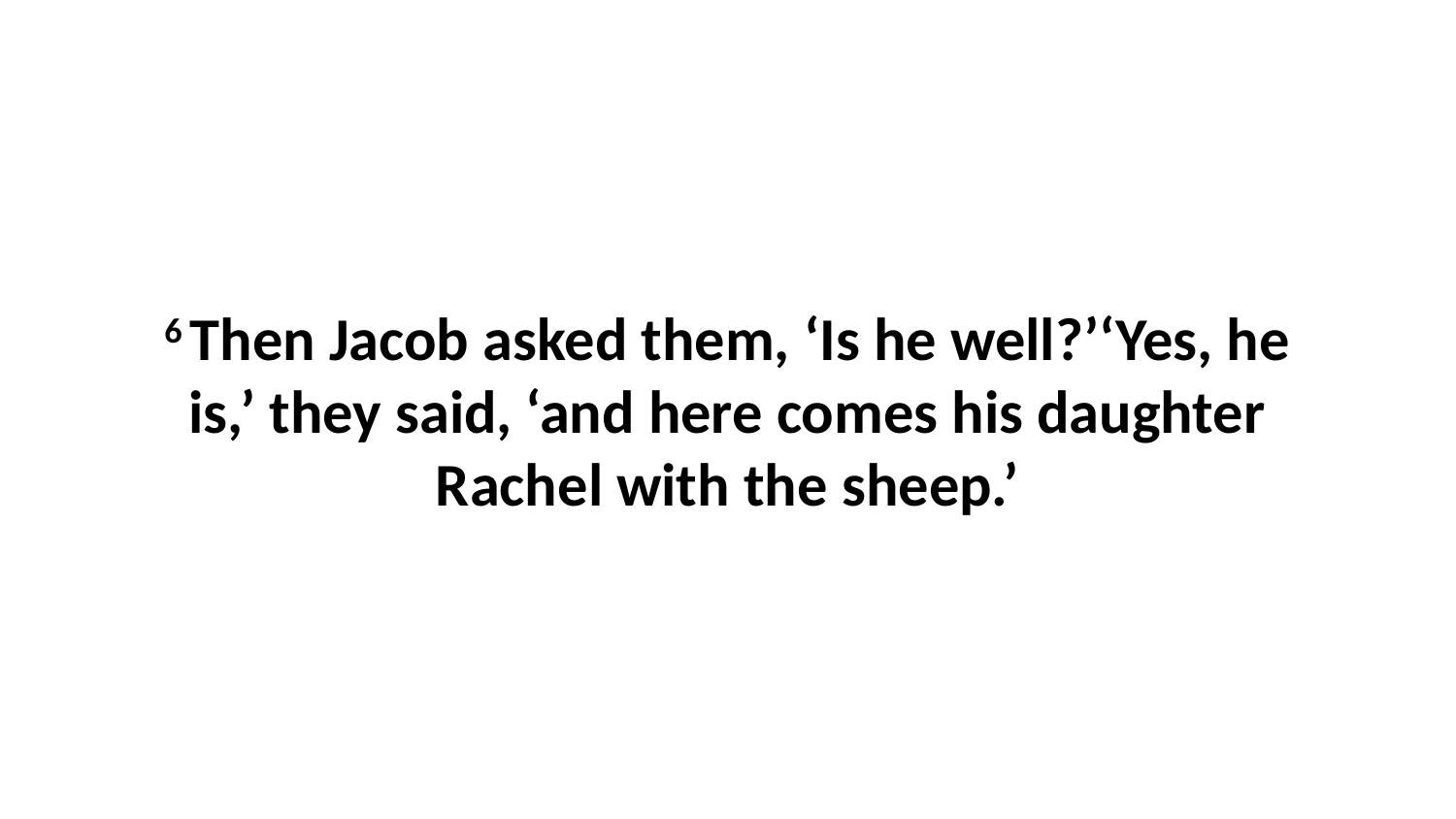

6 Then Jacob asked them, ‘Is he well?’‘Yes, he is,’ they said, ‘and here comes his daughter Rachel with the sheep.’